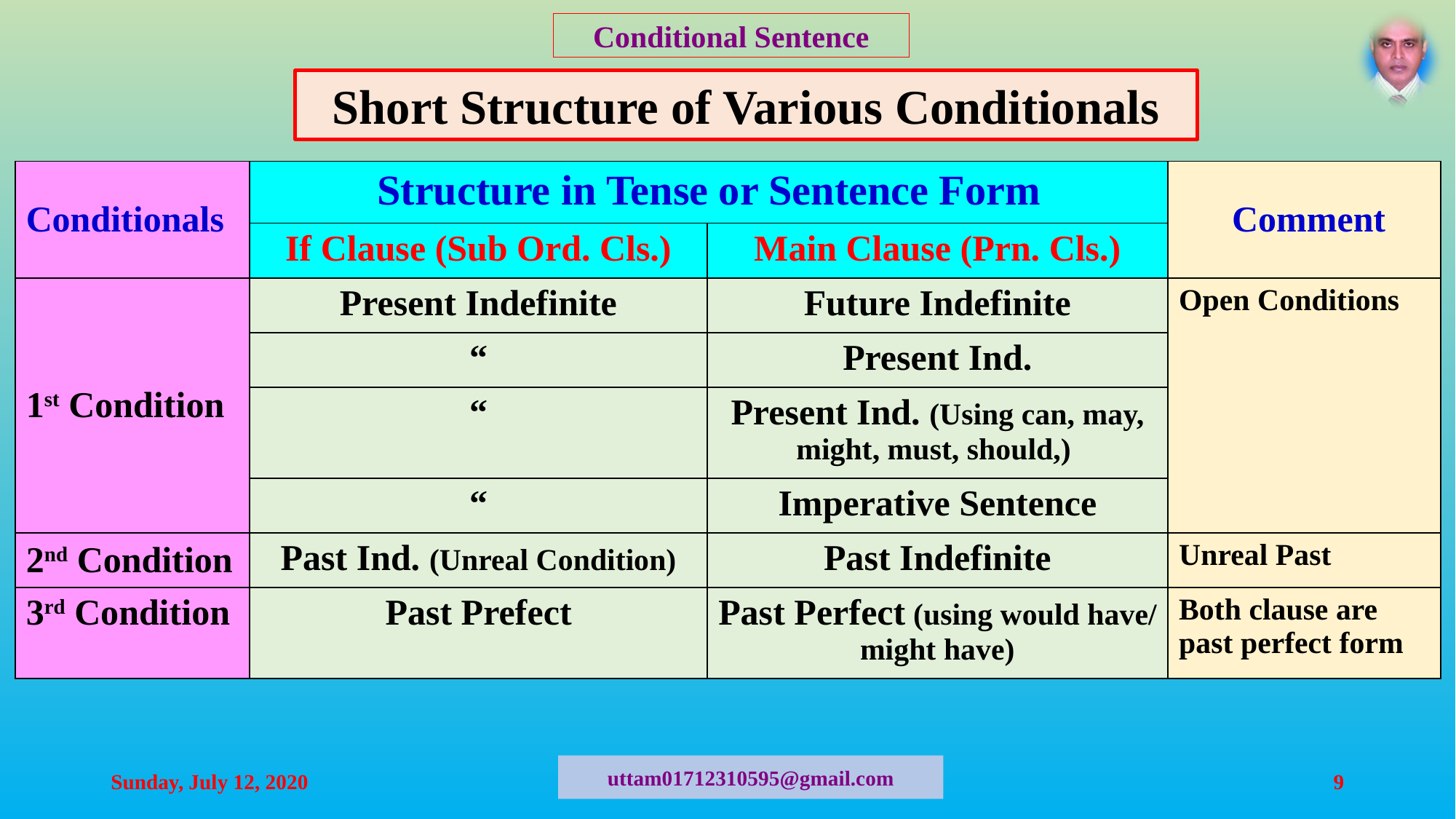

Conditional Sentence
Short Structure of Various Conditionals
| Conditionals | Structure in Tense or Sentence Form |  | Comment |
| --- | --- | --- | --- |
|  | If Clause (Sub Ord. Cls.) | Main Clause (Prn. Cls.) |  |
| 1st Condition | Present Indefinite | Future Indefinite | Open Conditions |
|  | “ | Present Ind. |  |
|  | “ | Present Ind. (Using can, may, might, must, should,) |  |
|  | “ | Imperative Sentence |  |
| 2nd Condition | Past Ind. (Unreal Condition) | Past Indefinite | Unreal Past |
| 3rd Condition | Past Prefect | Past Perfect (using would have/ might have) | Both clause are past perfect form |
Sunday, July 12, 2020
9